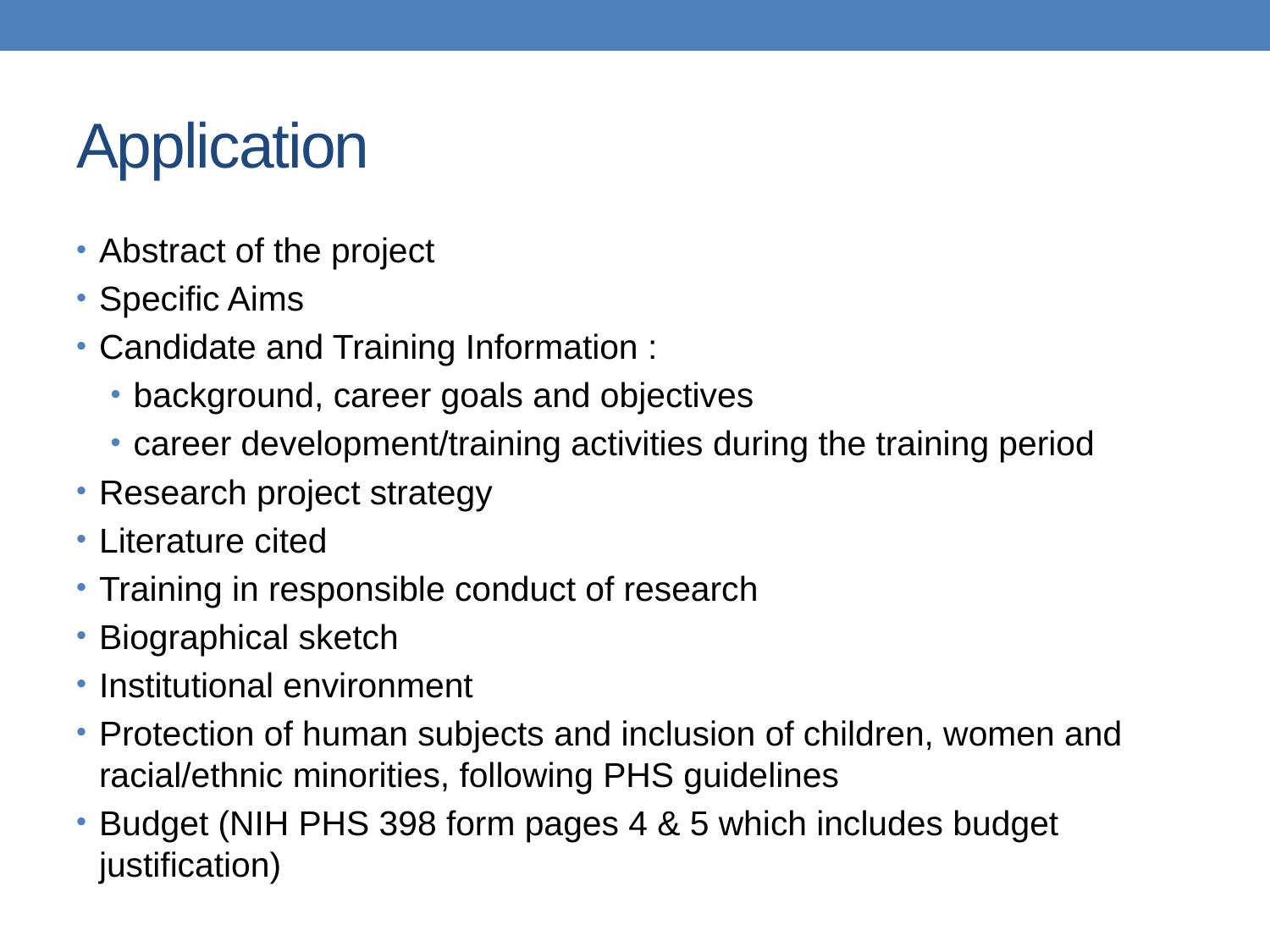

# Application
Abstract of the project
Specific Aims
Candidate and Training Information :
background, career goals and objectives
career development/training activities during the training period
Research project strategy
Literature cited
Training in responsible conduct of research
Biographical sketch
Institutional environment
Protection of human subjects and inclusion of children, women and racial/ethnic minorities, following PHS guidelines
Budget (NIH PHS 398 form pages 4 & 5 which includes budget justification)